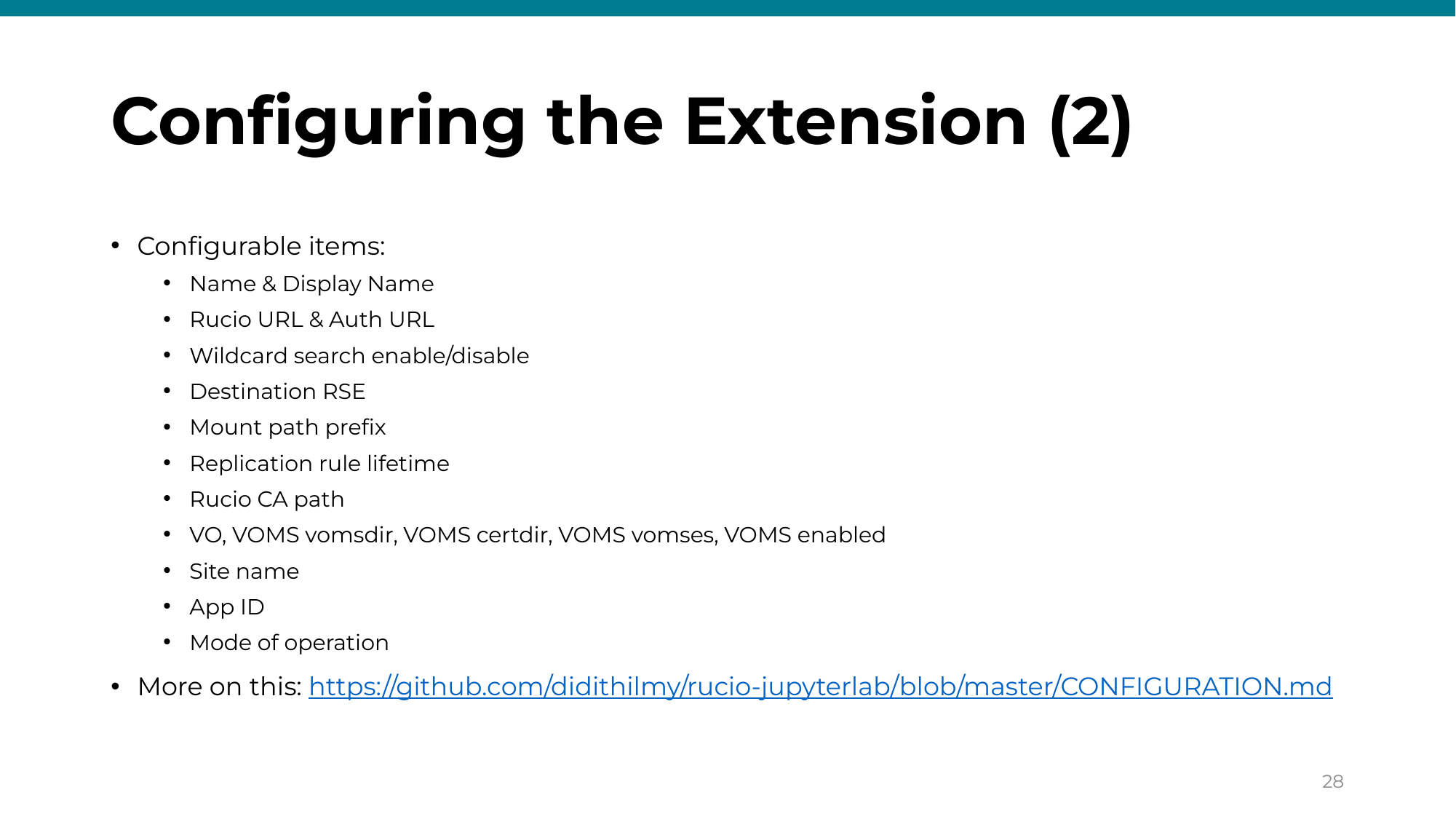

# Configuring the Extension (2)
Configurable items:
Name & Display Name
Rucio URL & Auth URL
Wildcard search enable/disable
Destination RSE
Mount path prefix
Replication rule lifetime
Rucio CA path
VO, VOMS vomsdir, VOMS certdir, VOMS vomses, VOMS enabled
Site name
App ID
Mode of operation
More on this: https://github.com/didithilmy/rucio-jupyterlab/blob/master/CONFIGURATION.md

28